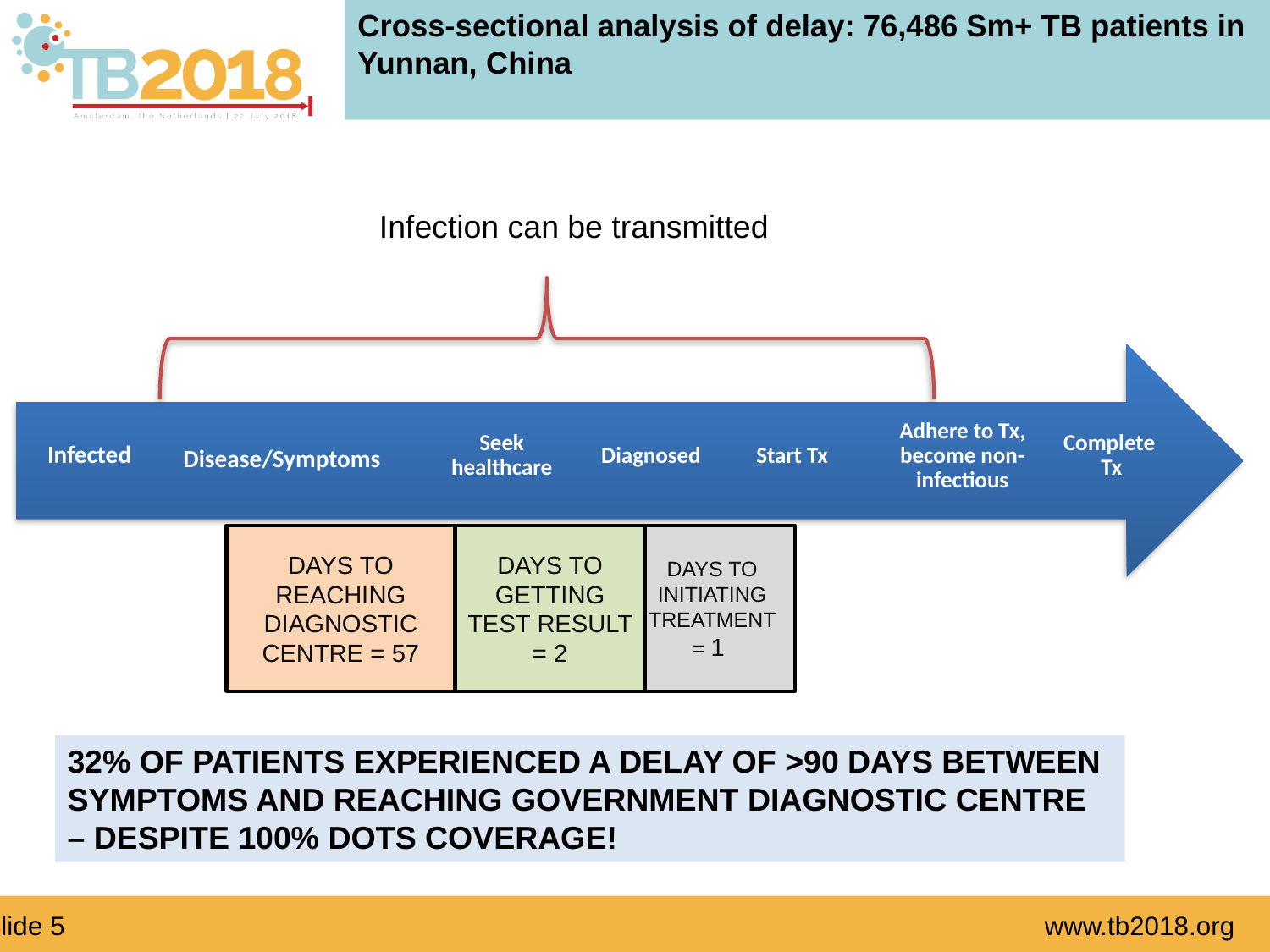

# Cross-sectional analysis of delay: 76,486 Sm+ TB patients in Yunnan, China
Complete  Tx
Adhere to Tx, become non-infectious
Start Tx
Diagnosed
Seek healthcare
Disease/Symptoms
Infected
Infection can be transmitted
DAYS TO REACHING DIAGNOSTIC CENTRE = 57
DAYS TO GETTING TEST RESULT = 2
DAYS TO INITIATING TREATMENT = 1
32% OF PATIENTS EXPERIENCED A DELAY OF >90 DAYS BETWEEN SYMPTOMS AND REACHING GOVERNMENT DIAGNOSTIC CENTRE – DESPITE 100% DOTS COVERAGE!